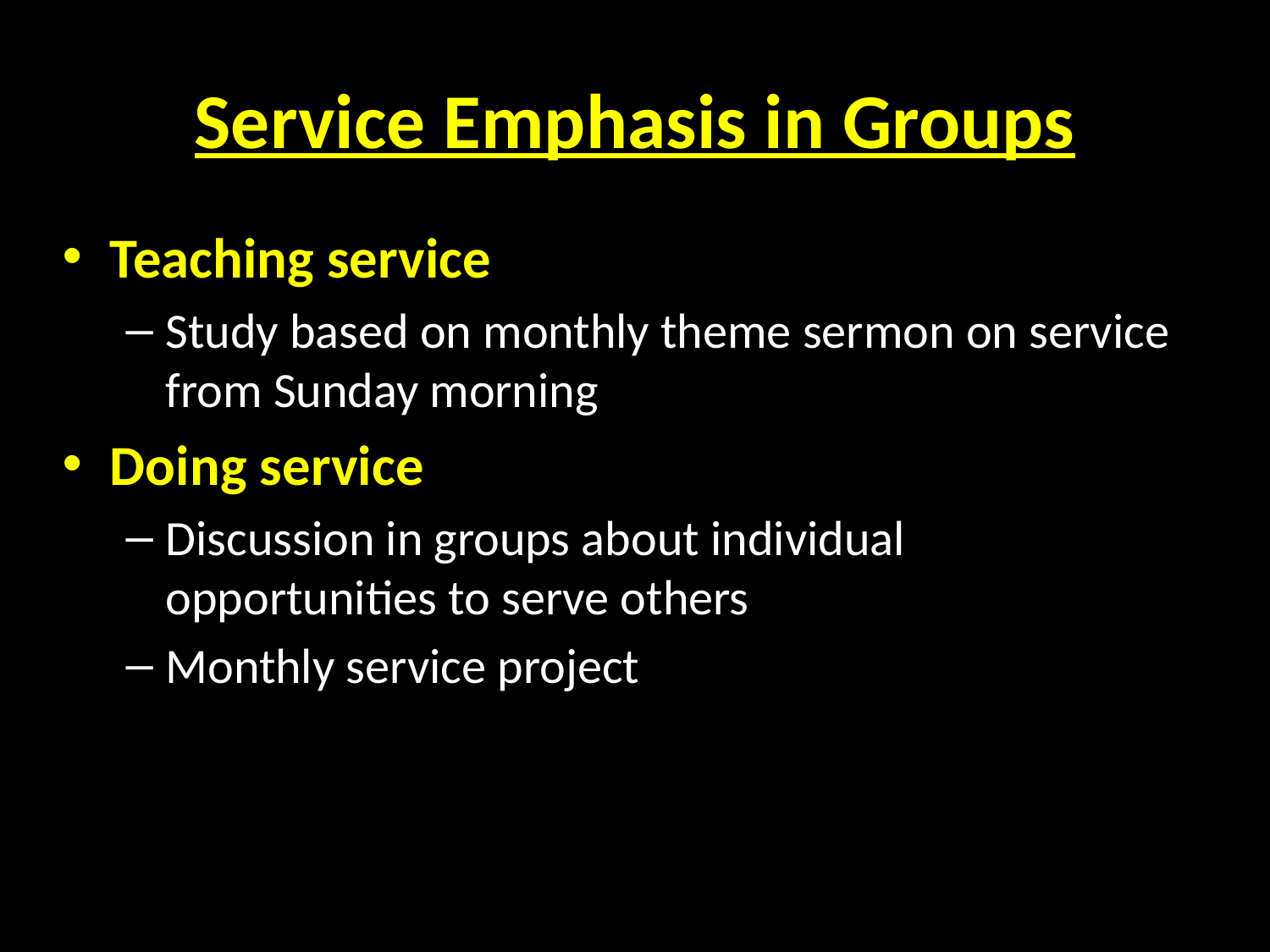

# Service Emphasis in Groups
Teaching service
Study based on monthly theme sermon on service from Sunday morning
Doing service
Discussion in groups about individual opportunities to serve others
Monthly service project